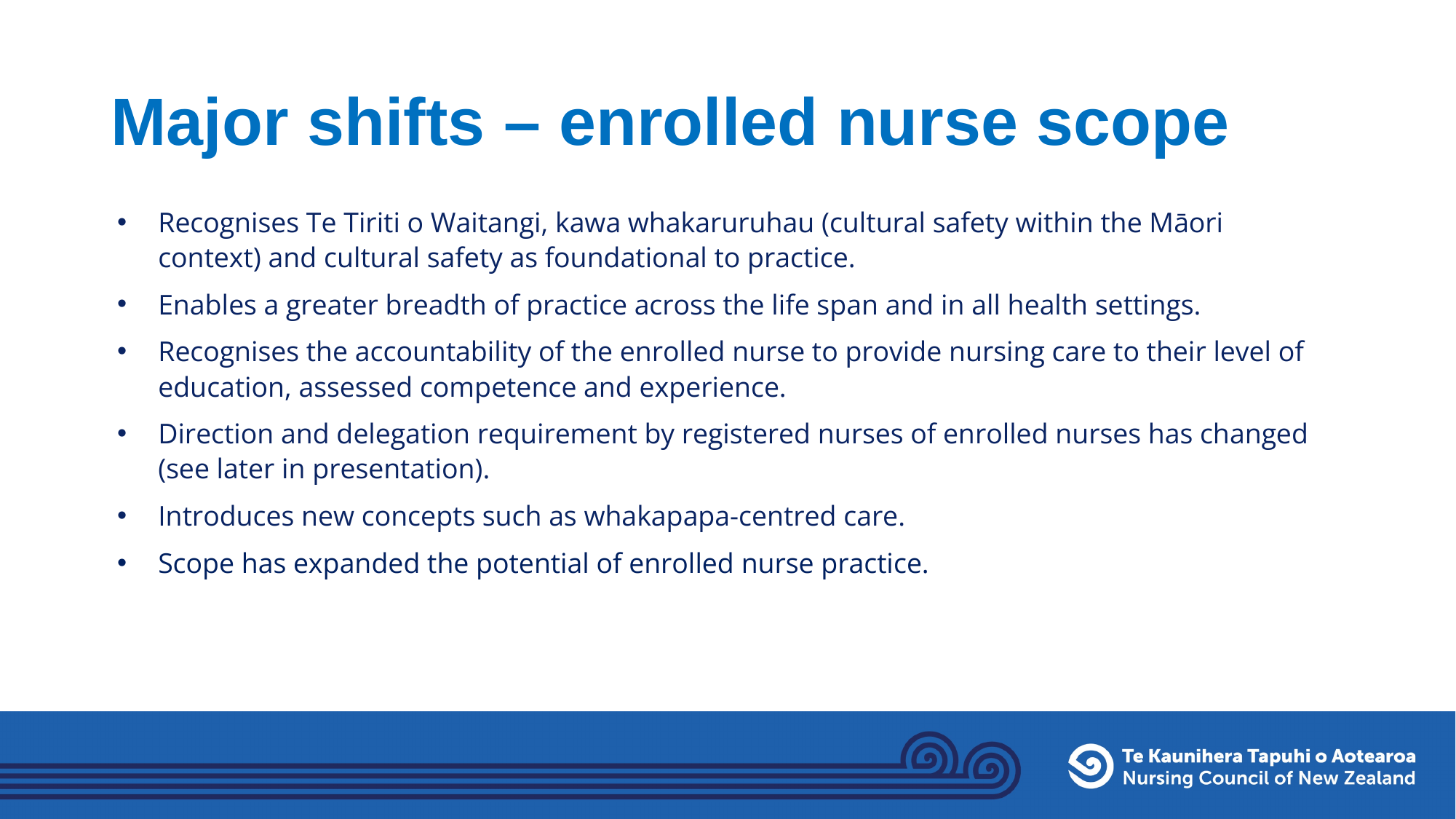

# Major shifts – enrolled nurse scope
Recognises Te Tiriti o Waitangi, kawa whakaruruhau (cultural safety within the Māori context) and cultural safety as foundational to practice.
Enables a greater breadth of practice across the life span and in all health settings.
Recognises the accountability of the enrolled nurse to provide nursing care to their level of education, assessed competence and experience.
Direction and delegation requirement by registered nurses of enrolled nurses has changed (see later in presentation).
Introduces new concepts such as whakapapa-centred care.
Scope has expanded the potential of enrolled nurse practice.